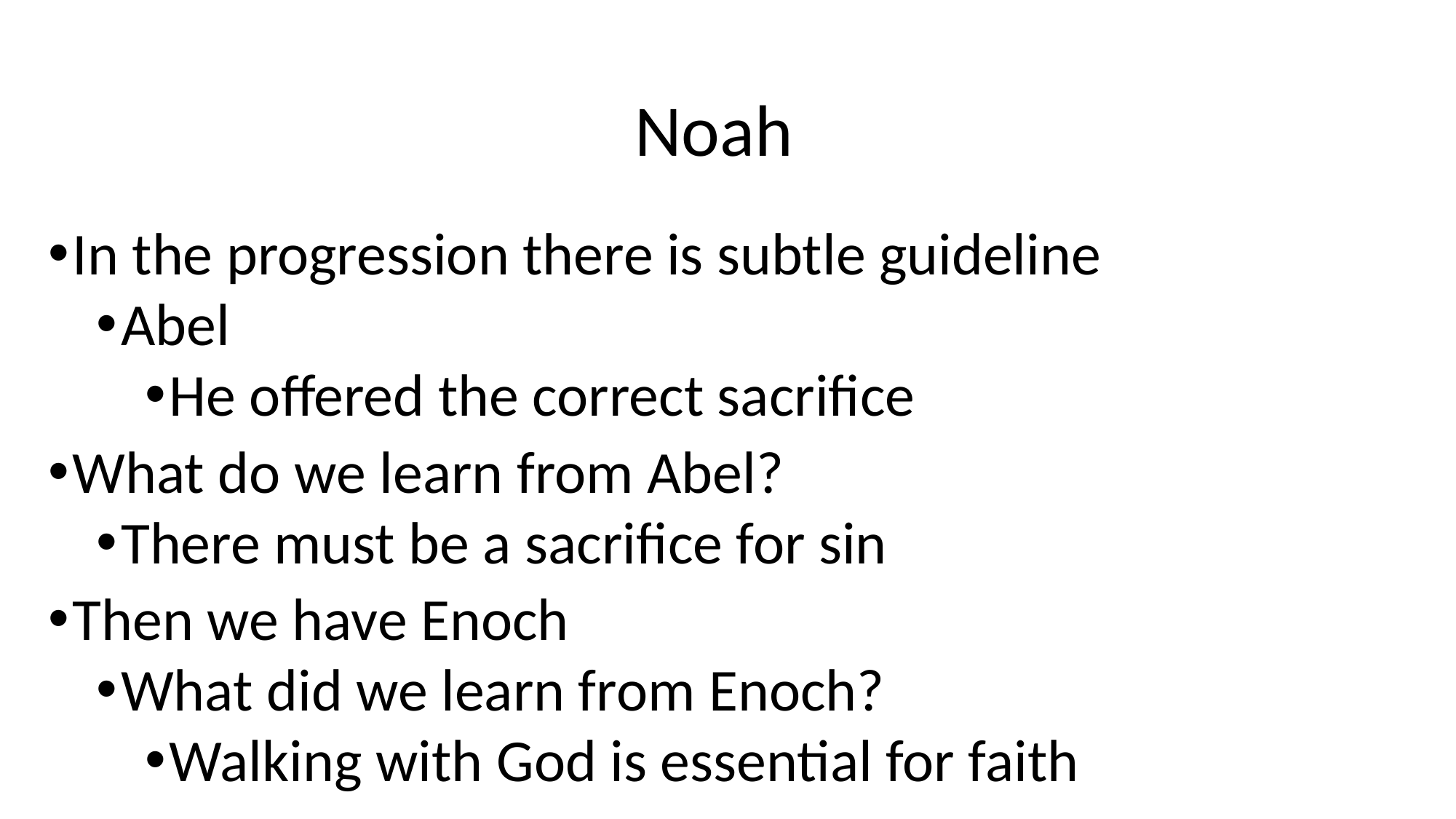

# Noah
In the progression there is subtle guideline
Abel
He offered the correct sacrifice
What do we learn from Abel?
There must be a sacrifice for sin
Then we have Enoch
What did we learn from Enoch?
Walking with God is essential for faith